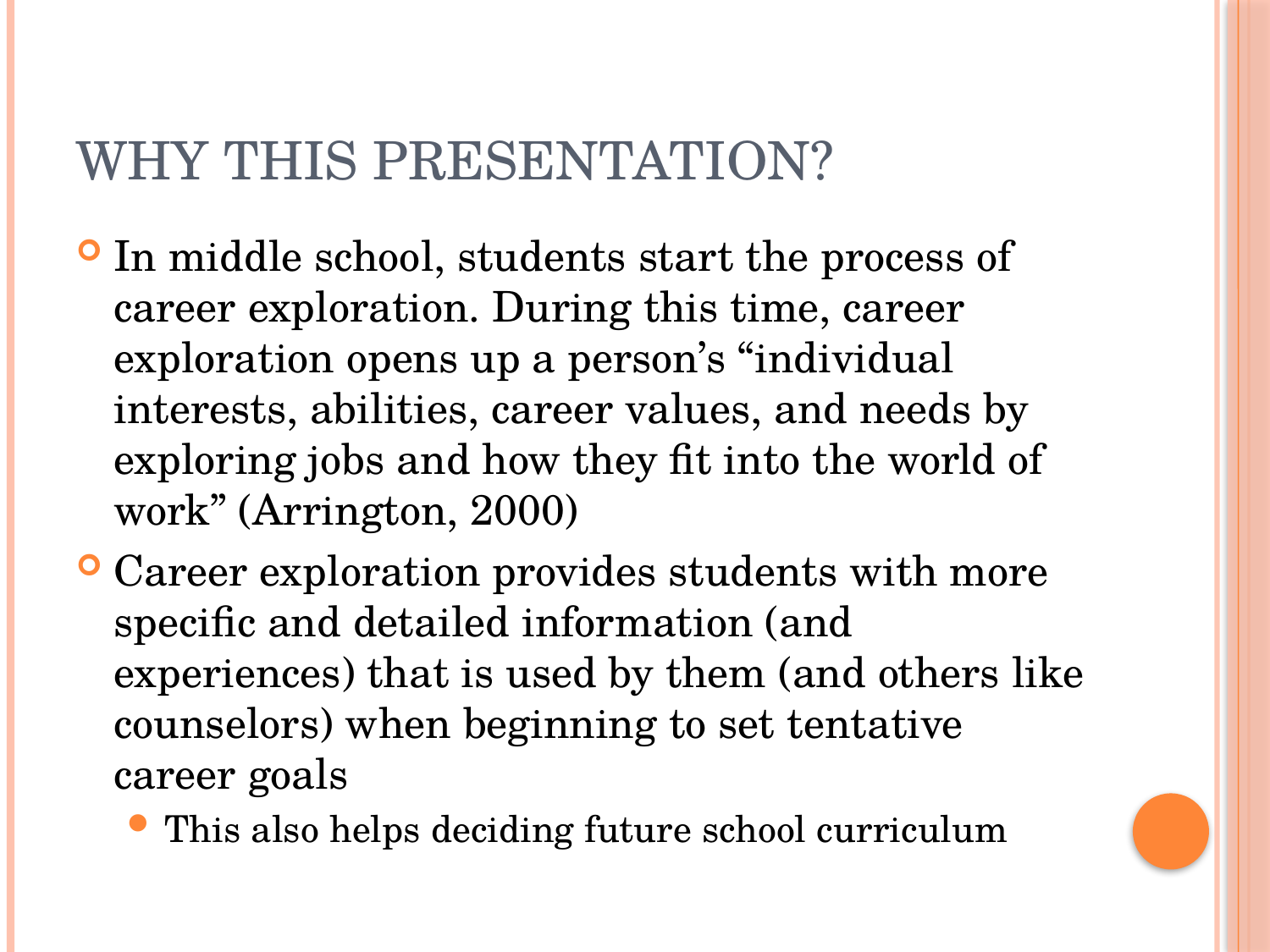

# Why This Presentation?
In middle school, students start the process of career exploration. During this time, career exploration opens up a person’s “individual interests, abilities, career values, and needs by exploring jobs and how they fit into the world of work” (Arrington, 2000)
Career exploration provides students with more specific and detailed information (and experiences) that is used by them (and others like counselors) when beginning to set tentative career goals
This also helps deciding future school curriculum